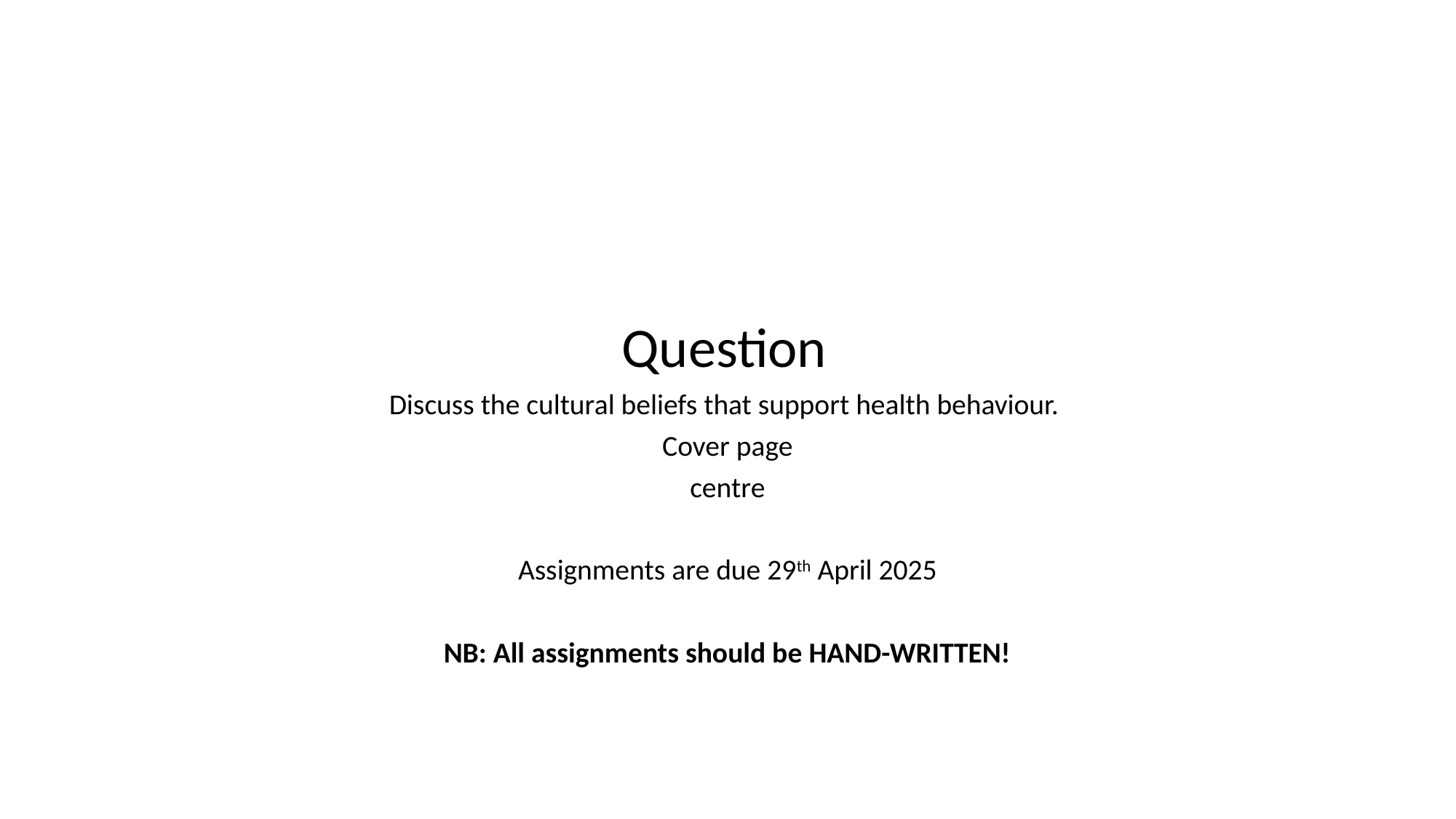

#

Question
Discuss the cultural beliefs that support health behaviour.
Cover page
centre

Assignments are due 29th April 2025

NB: All assignments should be HAND-WRITTEN!